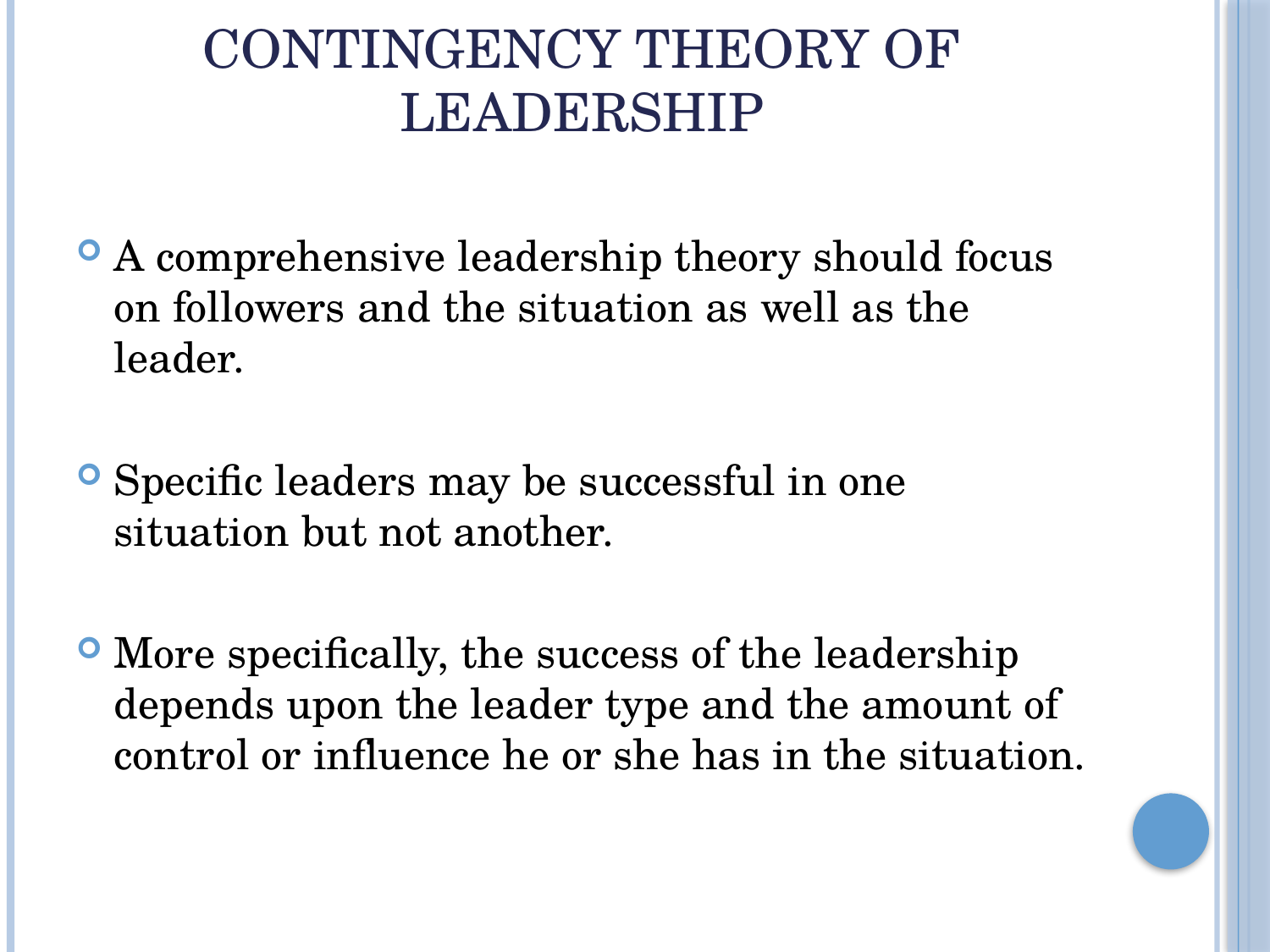

# Contingency theory of Leadership
A comprehensive leadership theory should focus on followers and the situation as well as the leader.

Specific leaders may be successful in one situation but not another.

More specifically, the success of the leadership depends upon the leader type and the amount of control or influence he or she has in the situation.